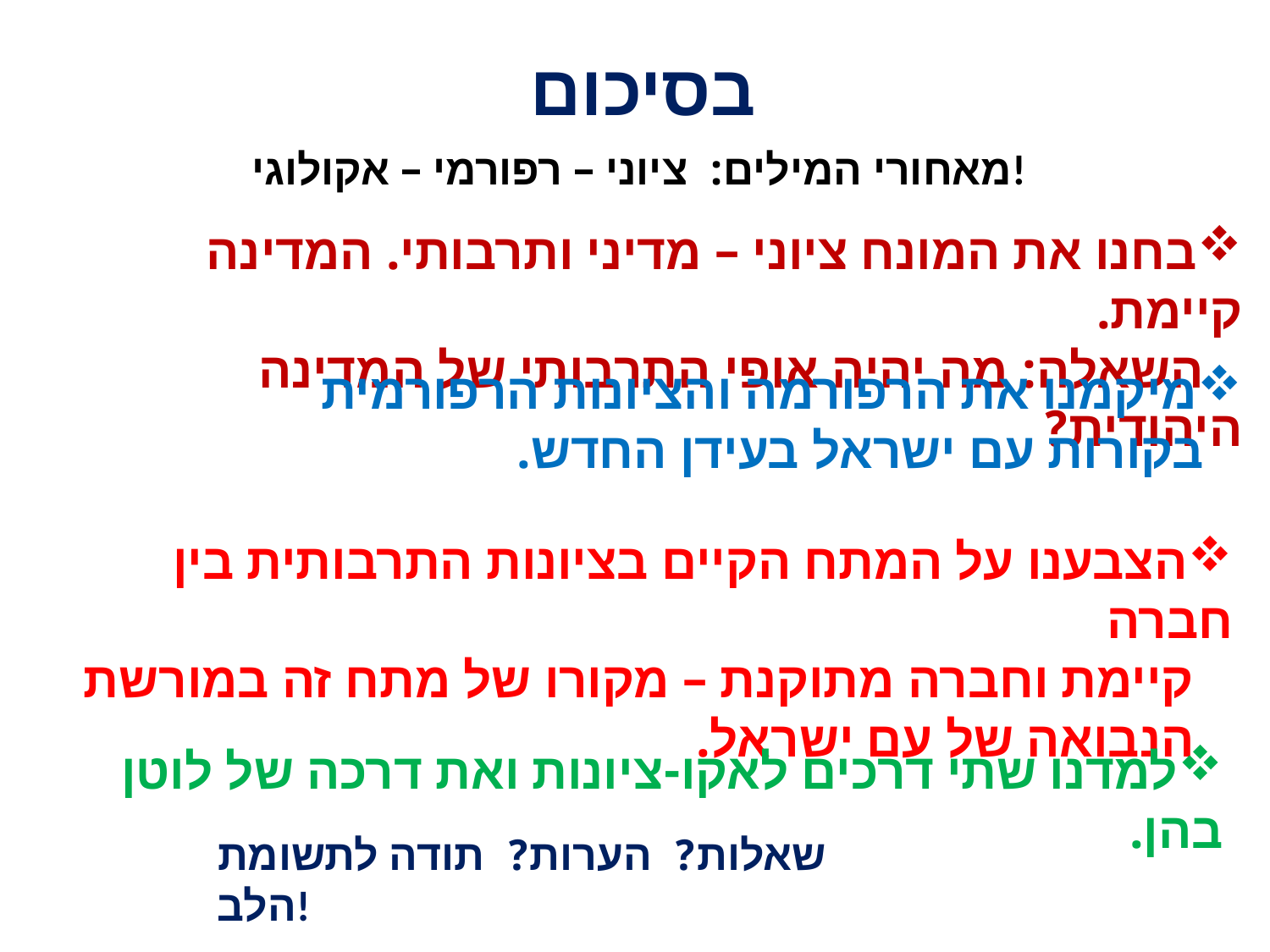

# בסיכום
מאחורי המילים:  ציוני – רפורמי – אקולוגי!
בחנו את המונח ציוני – מדיני ותרבותי. המדינה קיימת.
   השאלה: מה יהיה אופי התרבותי של המדינה היהודית?
מיקמנו את הרפורמה והציונות הרפורמית
   בקורות עם ישראל בעידן החדש.
הצבענו על המתח הקיים בציונות התרבותית בין חברה
   קיימת וחברה מתוקנת – מקורו של מתח זה במורשת
   הנבואה של עם ישראל.
למדנו שתי דרכים לאקו-ציונות ואת דרכה של לוטן בהן.
שאלות?  הערות?  תודה לתשומת הלב!